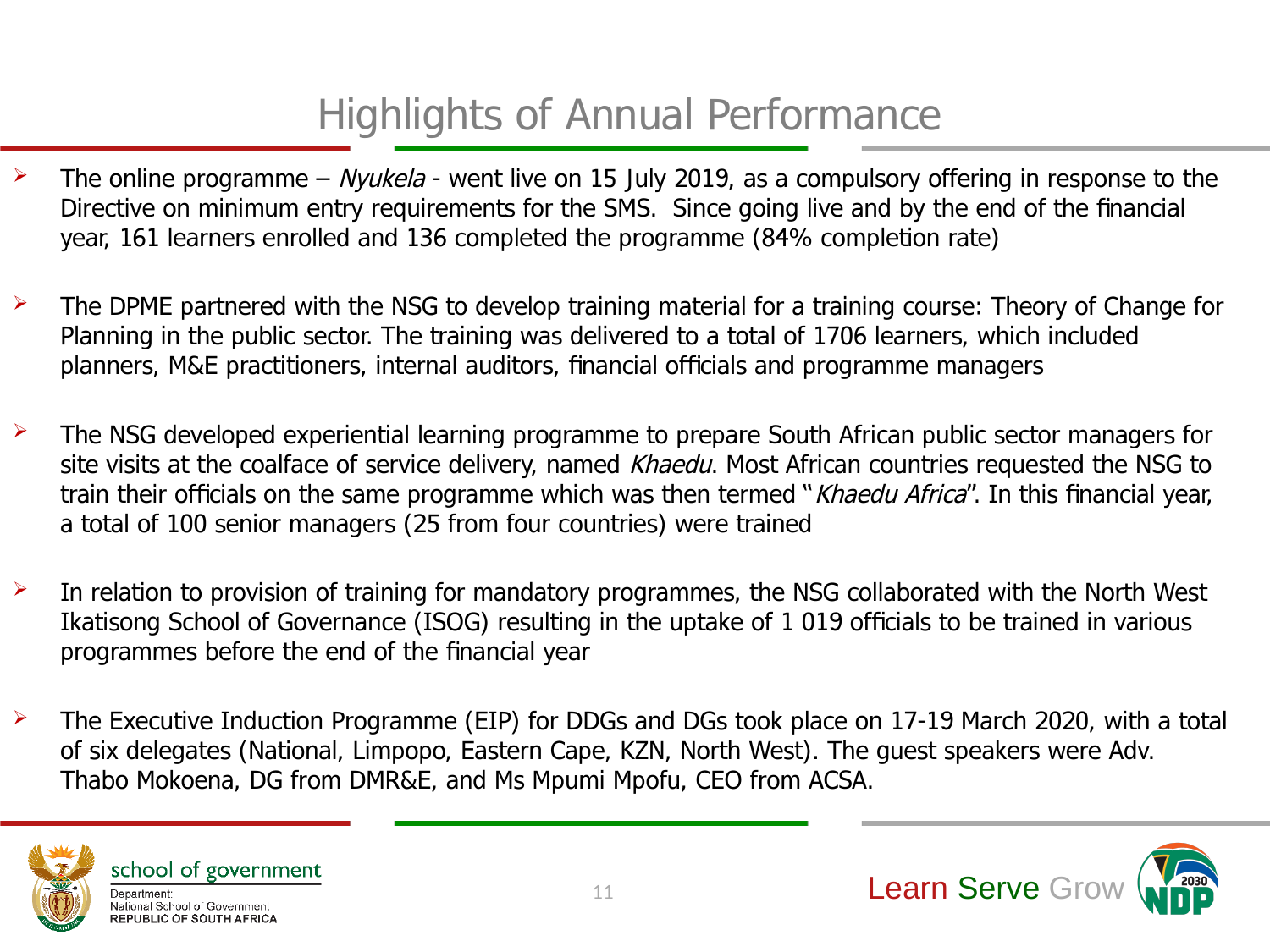

# Highlights of Annual Performance
The online programme – Nyukela - went live on 15 July 2019, as a compulsory offering in response to the Directive on minimum entry requirements for the SMS.  Since going live and by the end of the financial year, 161 learners enrolled and 136 completed the programme (84% completion rate)

The DPME partnered with the NSG to develop training material for a training course: Theory of Change for Planning in the public sector. The training was delivered to a total of 1706 learners, which included planners, M&E practitioners, internal auditors, financial officials and programme managers

The NSG developed experiential learning programme to prepare South African public sector managers for site visits at the coalface of service delivery, named Khaedu. Most African countries requested the NSG to train their officials on the same programme which was then termed “Khaedu Africa”. In this financial year, a total of 100 senior managers (25 from four countries) were trained

In relation to provision of training for mandatory programmes, the NSG collaborated with the North West Ikatisong School of Governance (ISOG) resulting in the uptake of 1 019 officials to be trained in various programmes before the end of the financial year

The Executive Induction Programme (EIP) for DDGs and DGs took place on 17-19 March 2020, with a total of six delegates (National, Limpopo, Eastern Cape, KZN, North West). The guest speakers were Adv. Thabo Mokoena, DG from DMR&E, and Ms Mpumi Mpofu, CEO from ACSA.

11